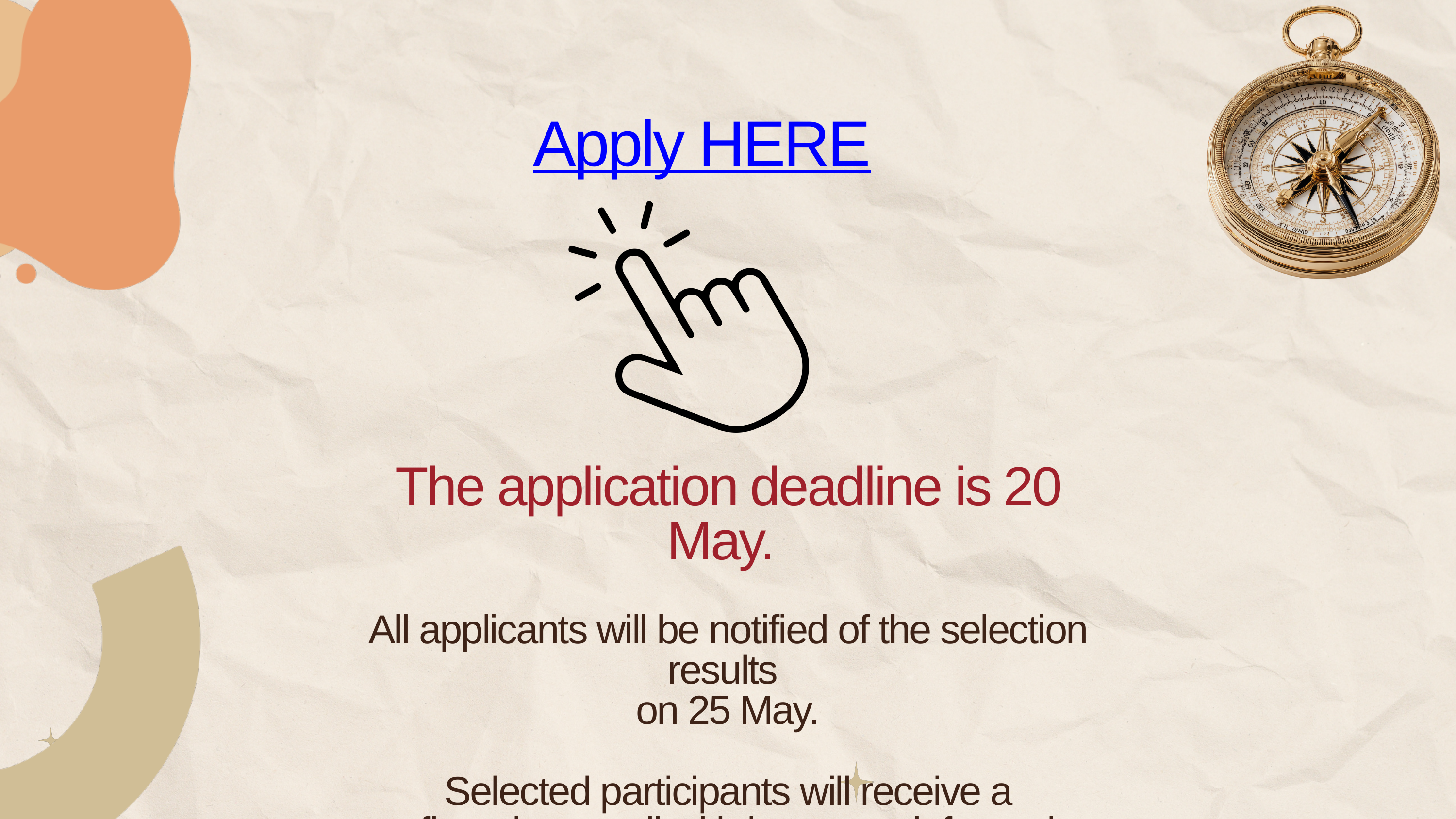

Apply HERE

The application deadline is 20 May.

All applicants will be notified of the selection results
on 25 May.

Selected participants will receive a confirmation email with important information about the next steps.